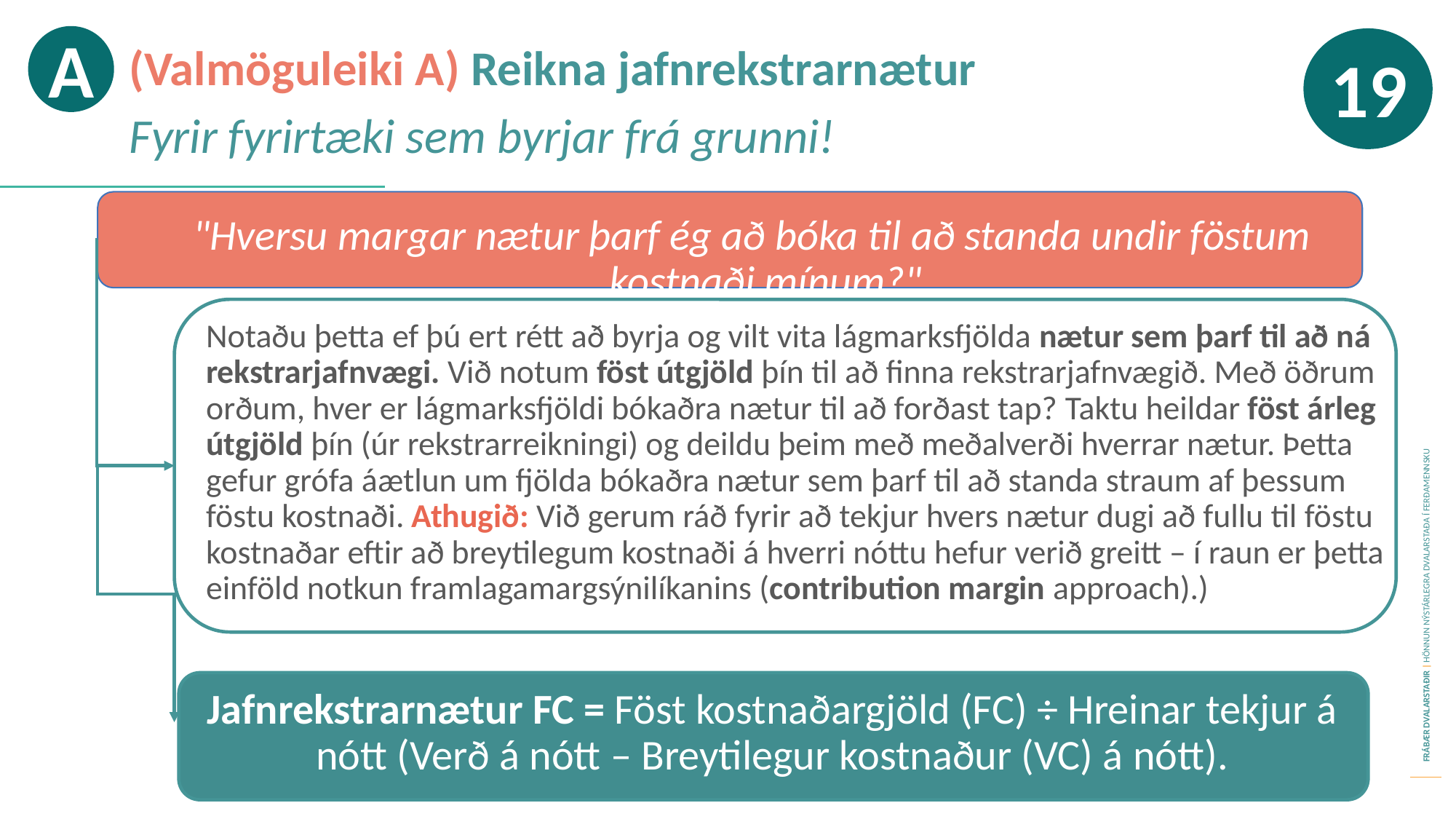

A

19
(Valmöguleiki A) Reikna jafnrekstrarnætur
Fyrir fyrirtæki sem byrjar frá grunni!

"Hversu margar nætur þarf ég að bóka til að standa undir föstum kostnaði mínum?"

Notaðu þetta ef þú ert rétt að byrja og vilt vita lágmarksfjölda nætur sem þarf til að ná rekstrarjafnvægi. Við notum föst útgjöld þín til að finna rekstrarjafnvægið. Með öðrum orðum, hver er lágmarksfjöldi bókaðra nætur til að forðast tap? Taktu heildar föst árleg útgjöld þín (úr rekstrarreikningi) og deildu þeim með meðalverði hverrar nætur. Þetta gefur grófa áætlun um fjölda bókaðra nætur sem þarf til að standa straum af þessum föstu kostnaði. Athugið: Við gerum ráð fyrir að tekjur hvers nætur dugi að fullu til föstu kostnaðar eftir að breytilegum kostnaði á hverri nóttu hefur verið greitt – í raun er þetta einföld notkun framlagamargsýnilíkanins (contribution margin approach).)

Jafnrekstrarnætur FC = Föst kostnaðargjöld (FC) ÷ Hreinar tekjur á nótt (Verð á nótt – Breytilegur kostnaður (VC) á nótt).